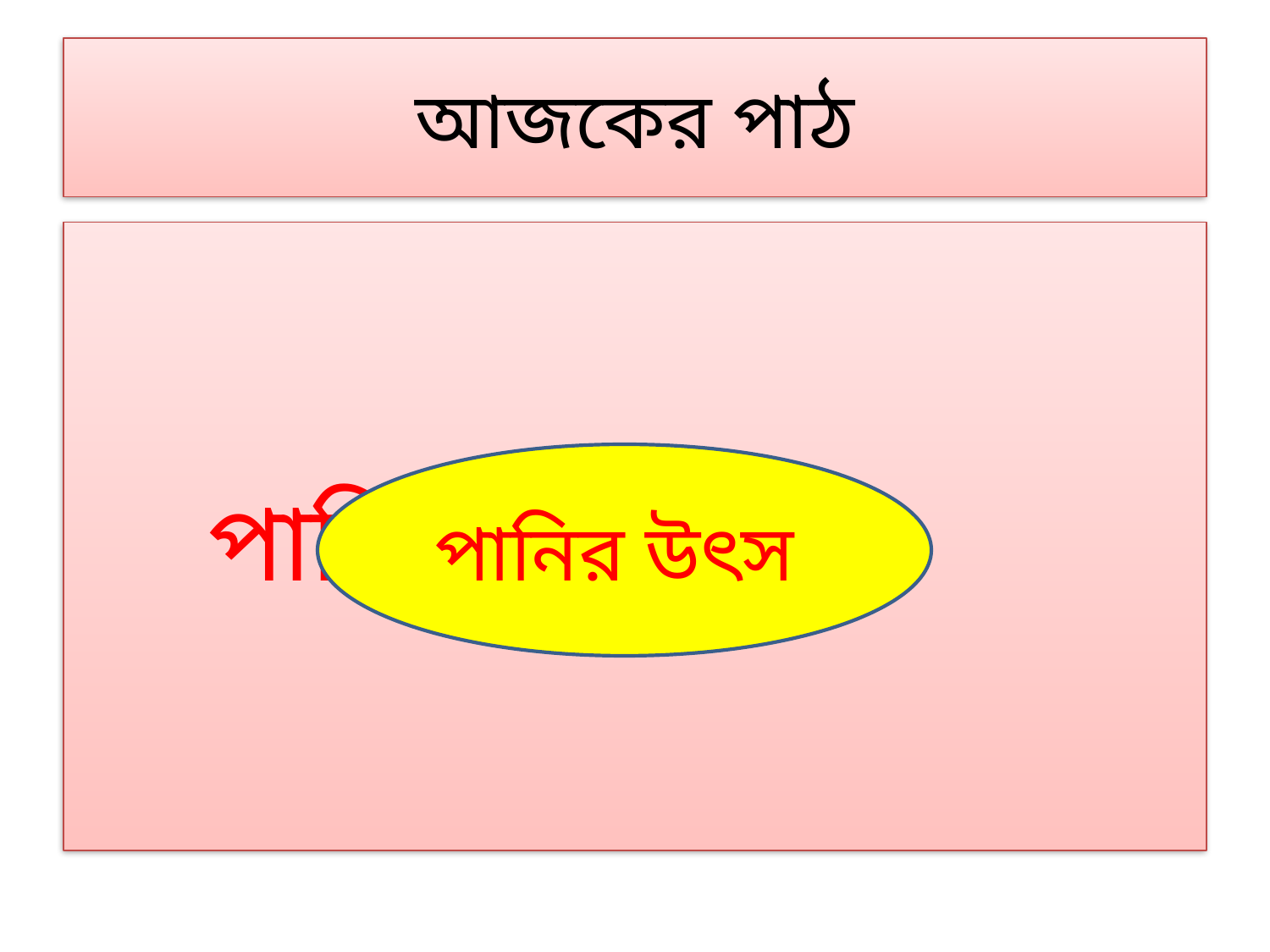

# আজকের পাঠ

         পানির উৎস
পানির উৎস